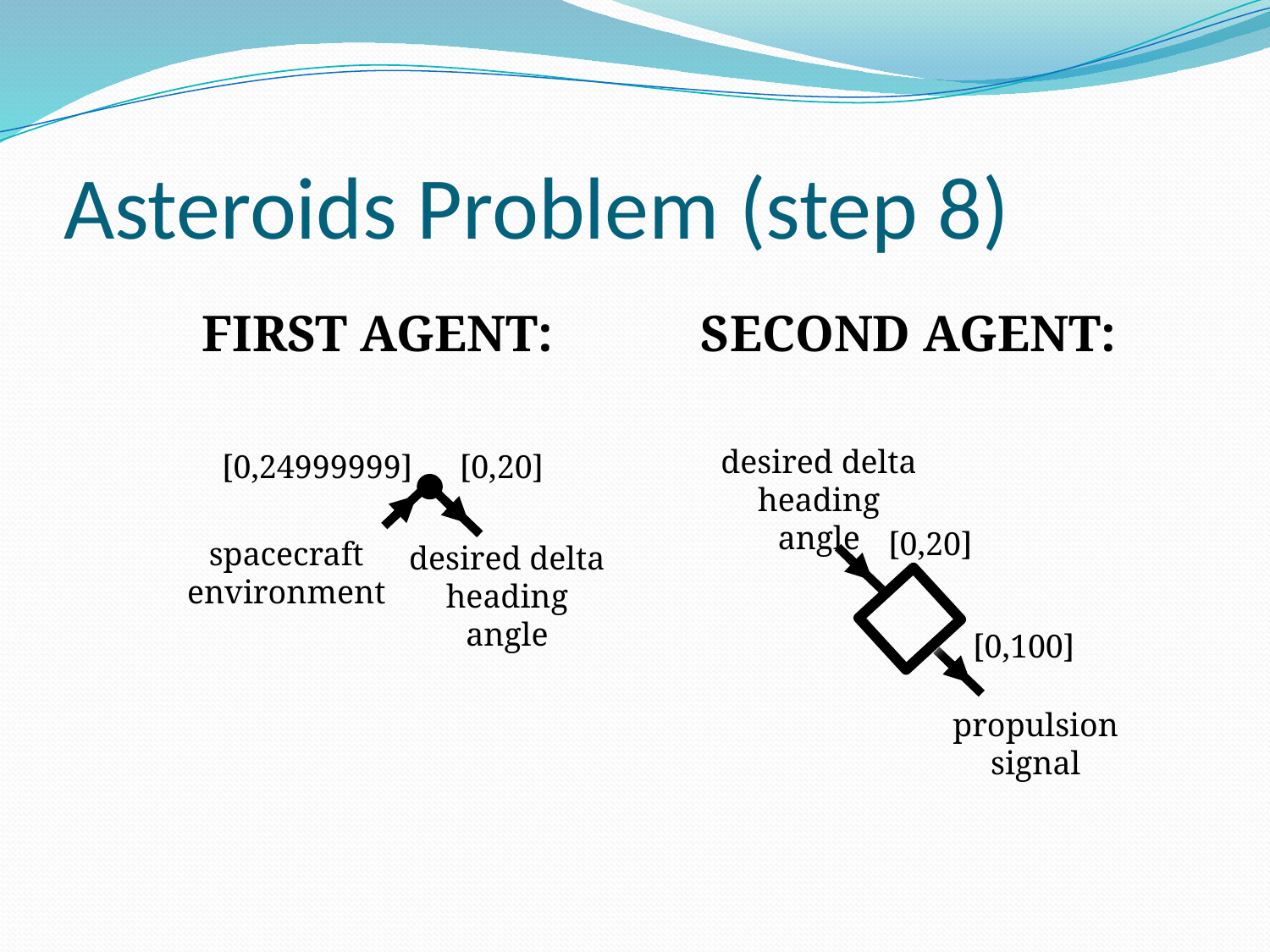

# Asteroids Problem (step 8)
FIRST AGENT:
SECOND AGENT:
desired delta heading angle
[0,20]

[0,100]
propulsion signal

[0,24999999]
[0,20]

desired delta heading angle
spacecraft environment